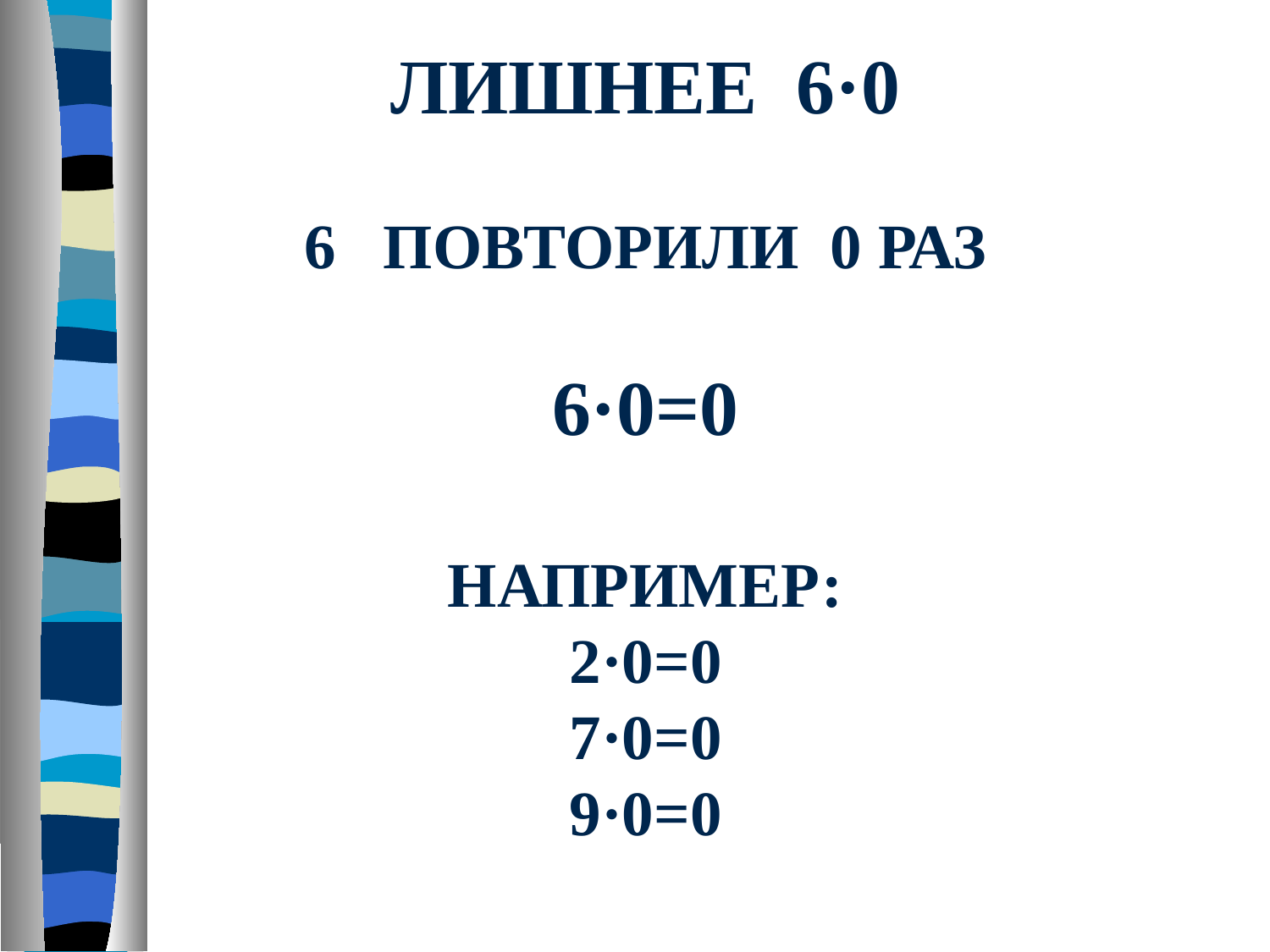

ЛИШНЕЕ  6·0

6   ПОВТОРИЛИ  0 РАЗ

6·0=0

НАПРИМЕР:
2·0=0
7·0=0
9·0=0